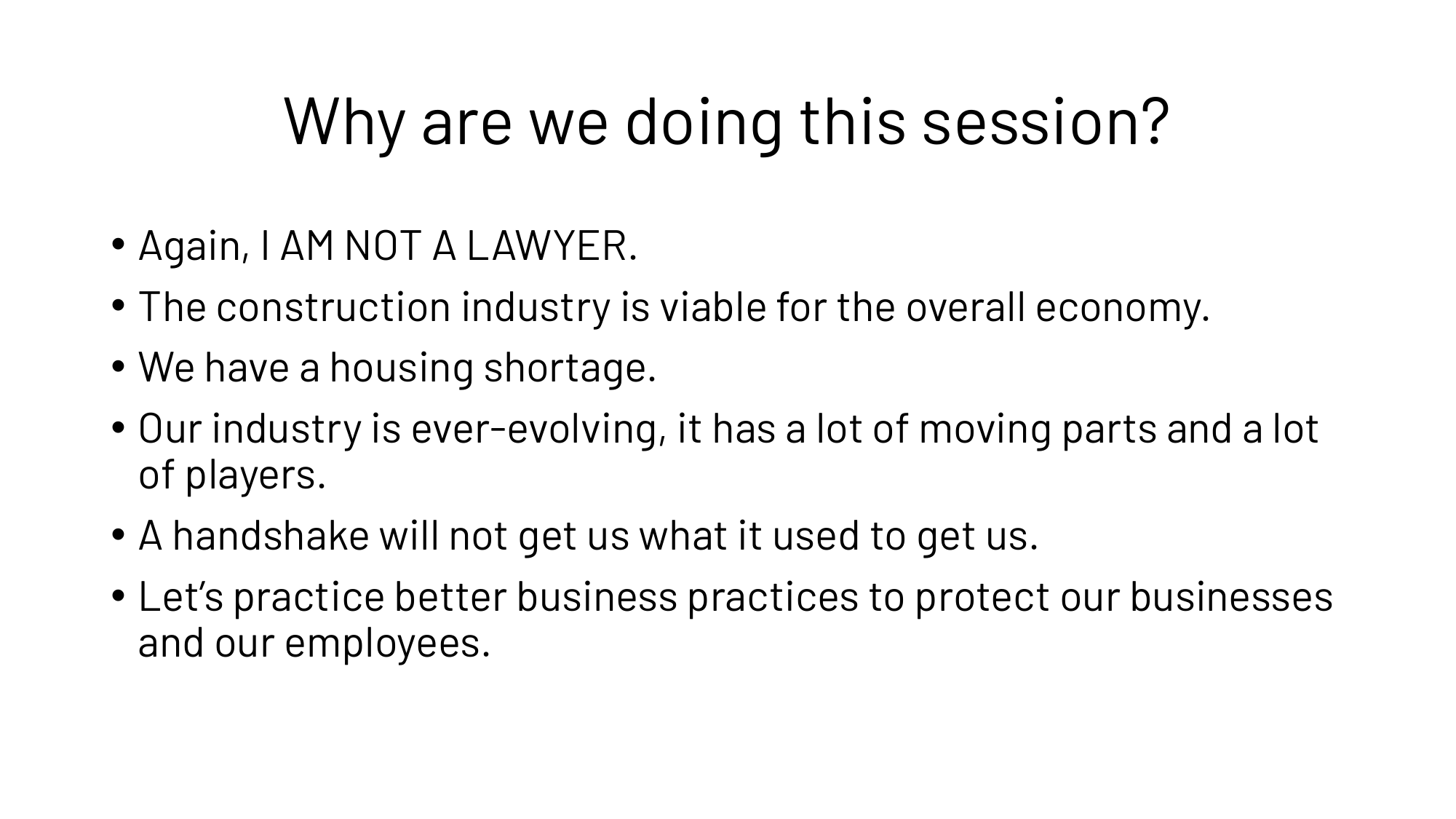

# Why are we doing this session?
Again, I AM NOT A LAWYER.
The construction industry is viable for the overall economy.
We have a housing shortage.
Our industry is ever-evolving, it has a lot of moving parts and a lot of players.
A handshake will not get us what it used to get us.
Let’s practice better business practices to protect our businesses and our employees.